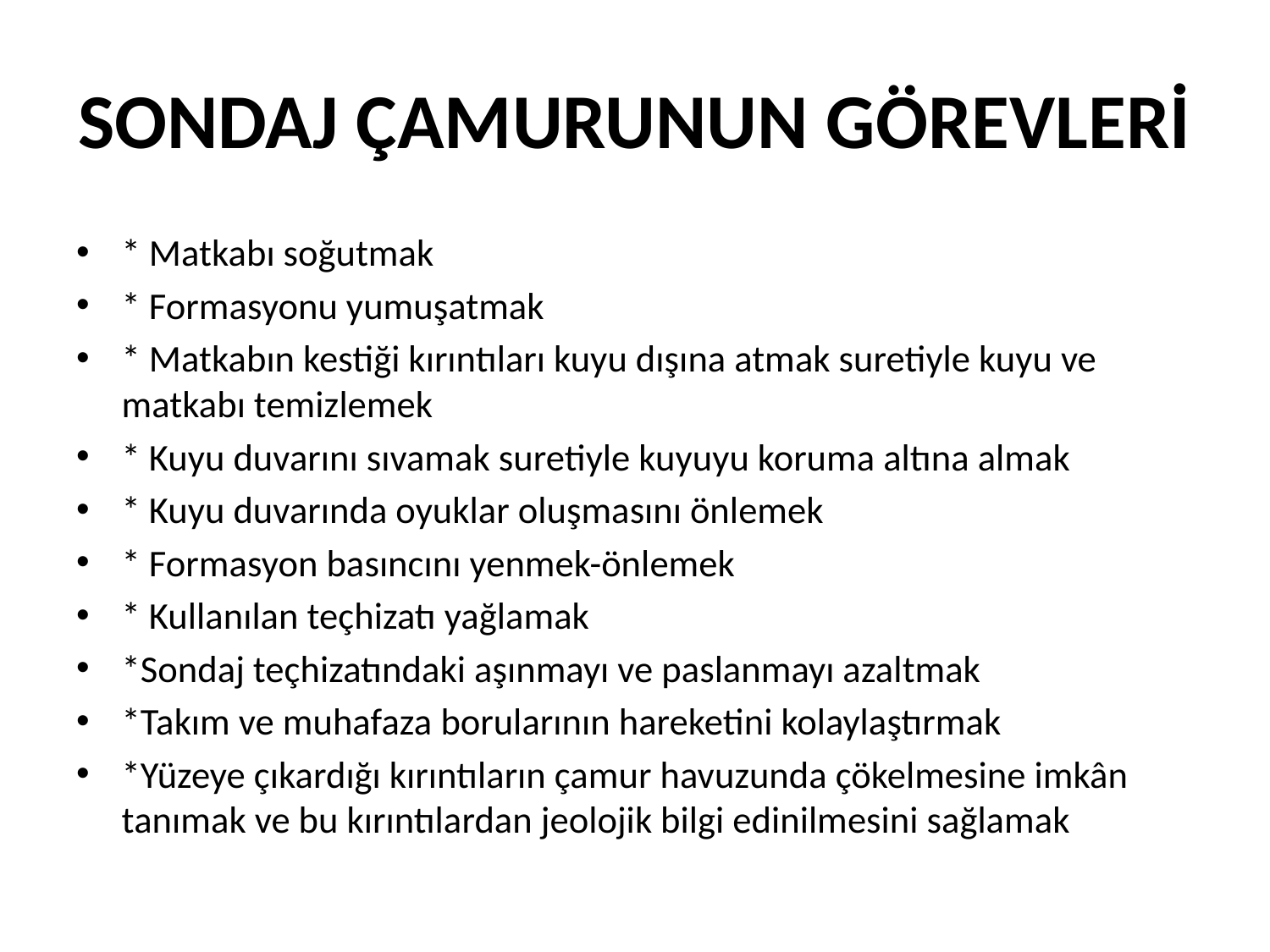

# SONDAJ ÇAMURUNUN GÖREVLERİ
* Matkabı soğutmak
* Formasyonu yumuşatmak
* Matkabın kestiği kırıntıları kuyu dışına atmak suretiyle kuyu ve matkabı temizlemek
* Kuyu duvarını sıvamak suretiyle kuyuyu koruma altına almak
* Kuyu duvarında oyuklar oluşmasını önlemek
* Formasyon basıncını yenmek-önlemek
* Kullanılan teçhizatı yağlamak
*Sondaj teçhizatındaki aşınmayı ve paslanmayı azaltmak
*Takım ve muhafaza borularının hareketini kolaylaştırmak
*Yüzeye çıkardığı kırıntıların çamur havuzunda çökelmesine imkân tanımak ve bu kırıntılardan jeolojik bilgi edinilmesini sağlamak